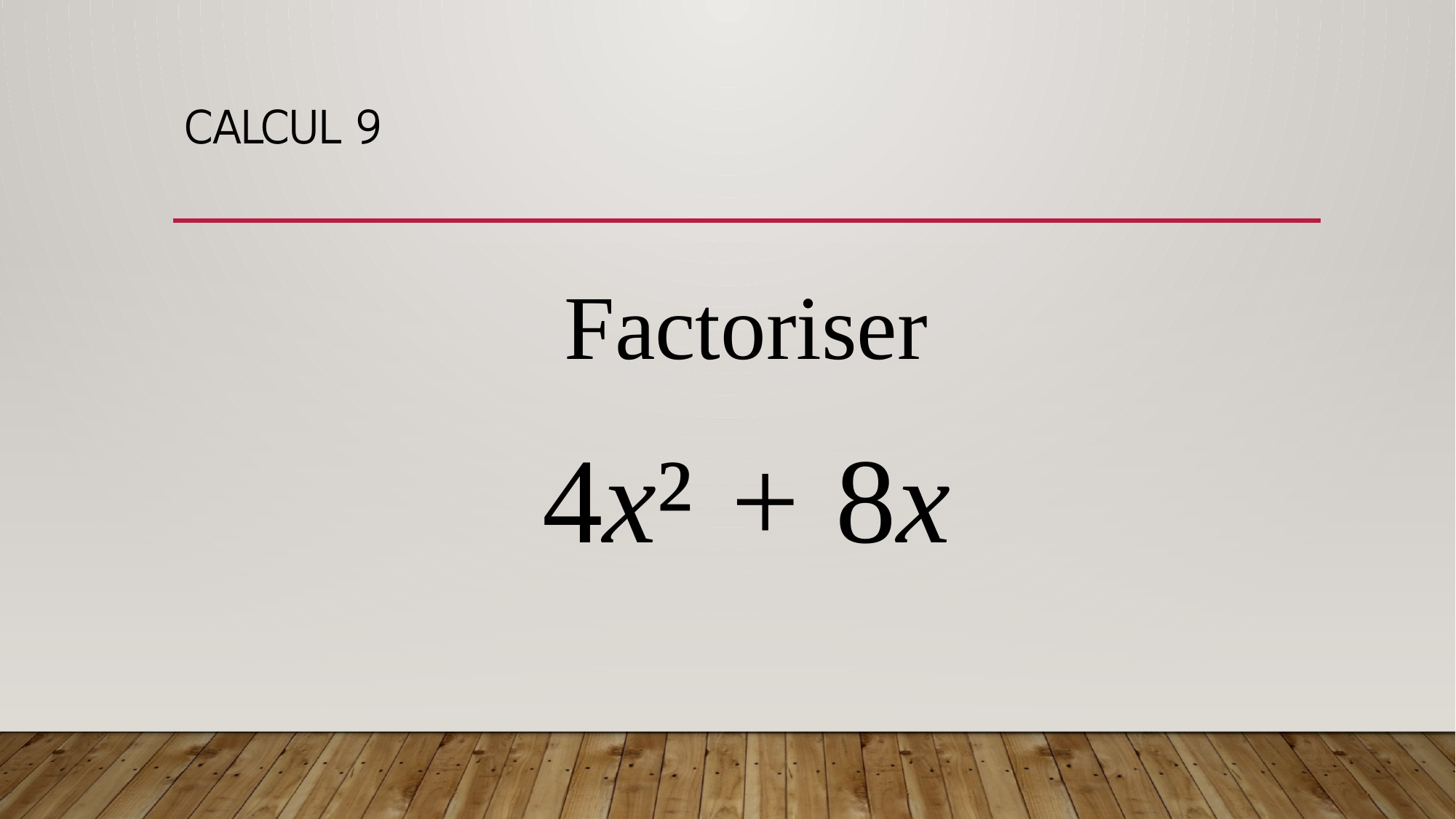

# CALCUL 9
Factoriser
4x² + 8x